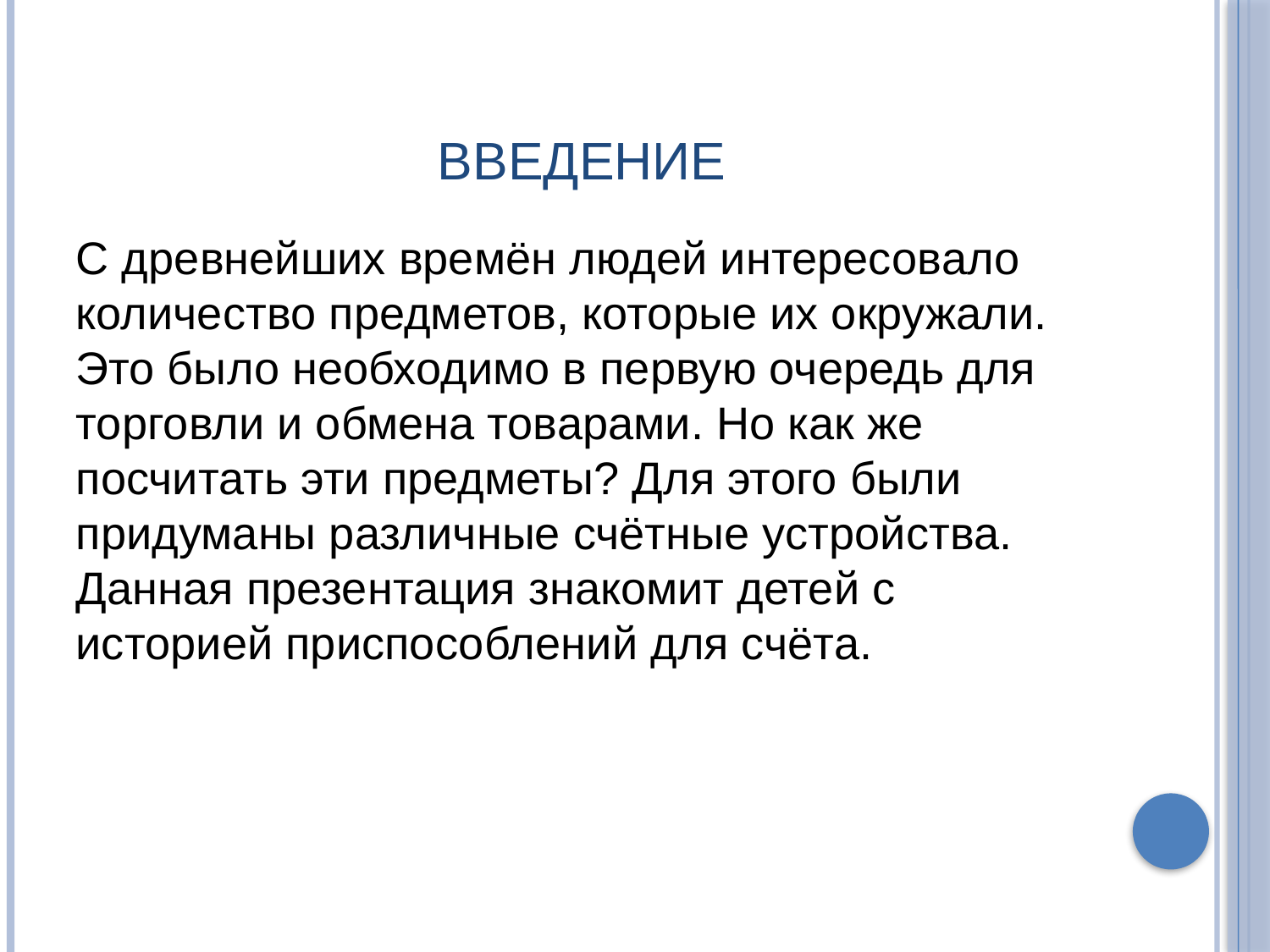

# Введение
С древнейших времён людей интересовало количество предметов, которые их окружали. Это было необходимо в первую очередь для торговли и обмена товарами. Но как же посчитать эти предметы? Для этого были придуманы различные счётные устройства. Данная презентация знакомит детей с историей приспособлений для счёта.